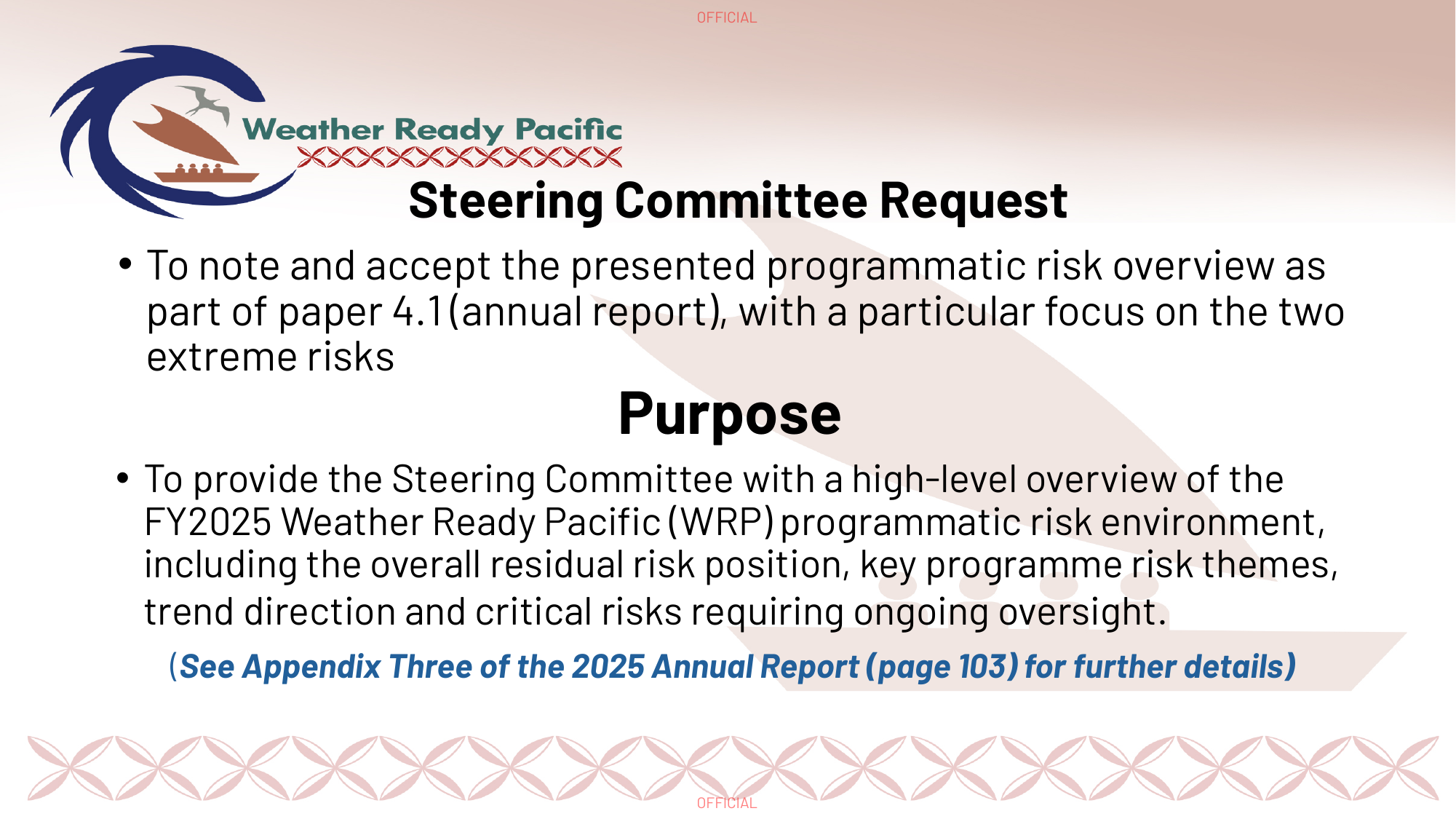

Steering Committee Request
To note and accept the presented programmatic risk overview as part of paper 4.1 (annual report), with a particular focus on the two extreme risks
# Purpose
To provide the Steering Committee with a high-level overview of the FY2025 Weather Ready Pacific (WRP) programmatic risk environment, including the overall residual risk position, key programme risk themes, trend direction and critical risks requiring ongoing oversight.
(See Appendix Three of the 2025 Annual Report (page 103) for further details)